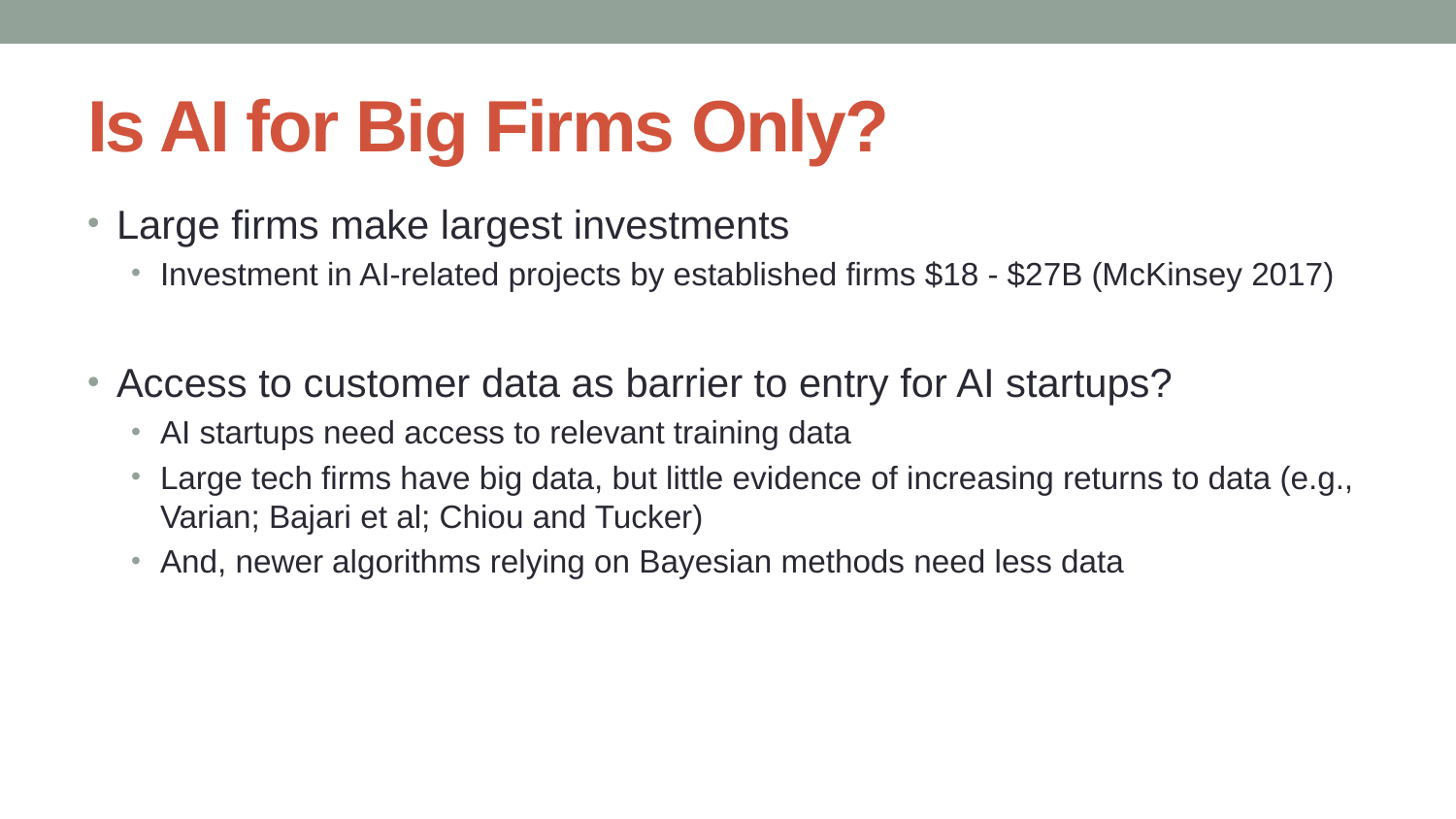

# Is AI for Big Firms Only?
Large firms make largest investments
Investment in AI-related projects by established firms $18 - $27B (McKinsey 2017)

Access to customer data as barrier to entry for AI startups?
AI startups need access to relevant training data
Large tech firms have big data, but little evidence of increasing returns to data (e.g., Varian; Bajari et al; Chiou and Tucker)
And, newer algorithms relying on Bayesian methods need less data